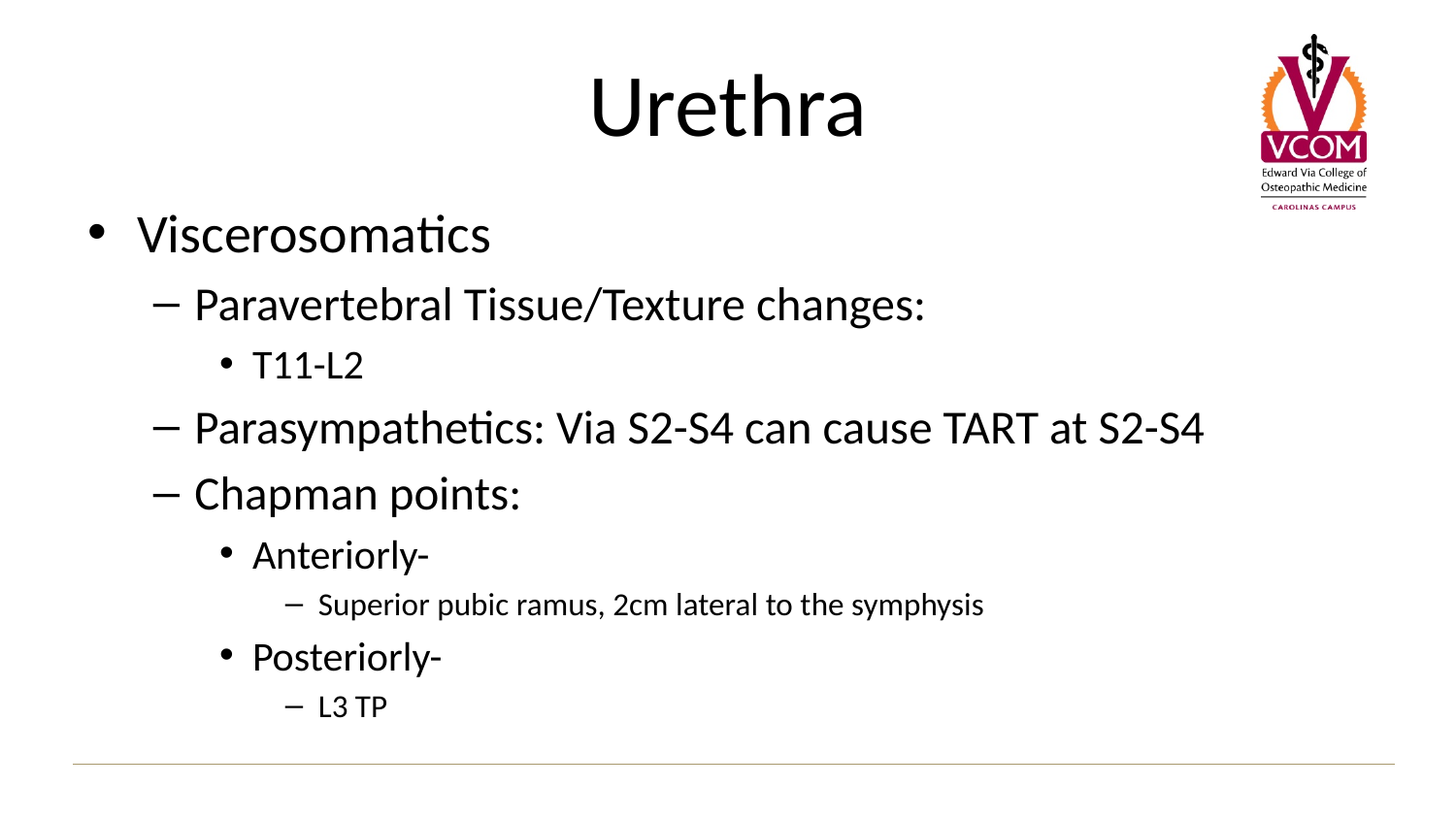

# Urethra
Viscerosomatics
Paravertebral Tissue/Texture changes:
T11-L2
Parasympathetics: Via S2-S4 can cause TART at S2-S4
Chapman points:
Anteriorly-
Superior pubic ramus, 2cm lateral to the symphysis
Posteriorly-
L3 TP